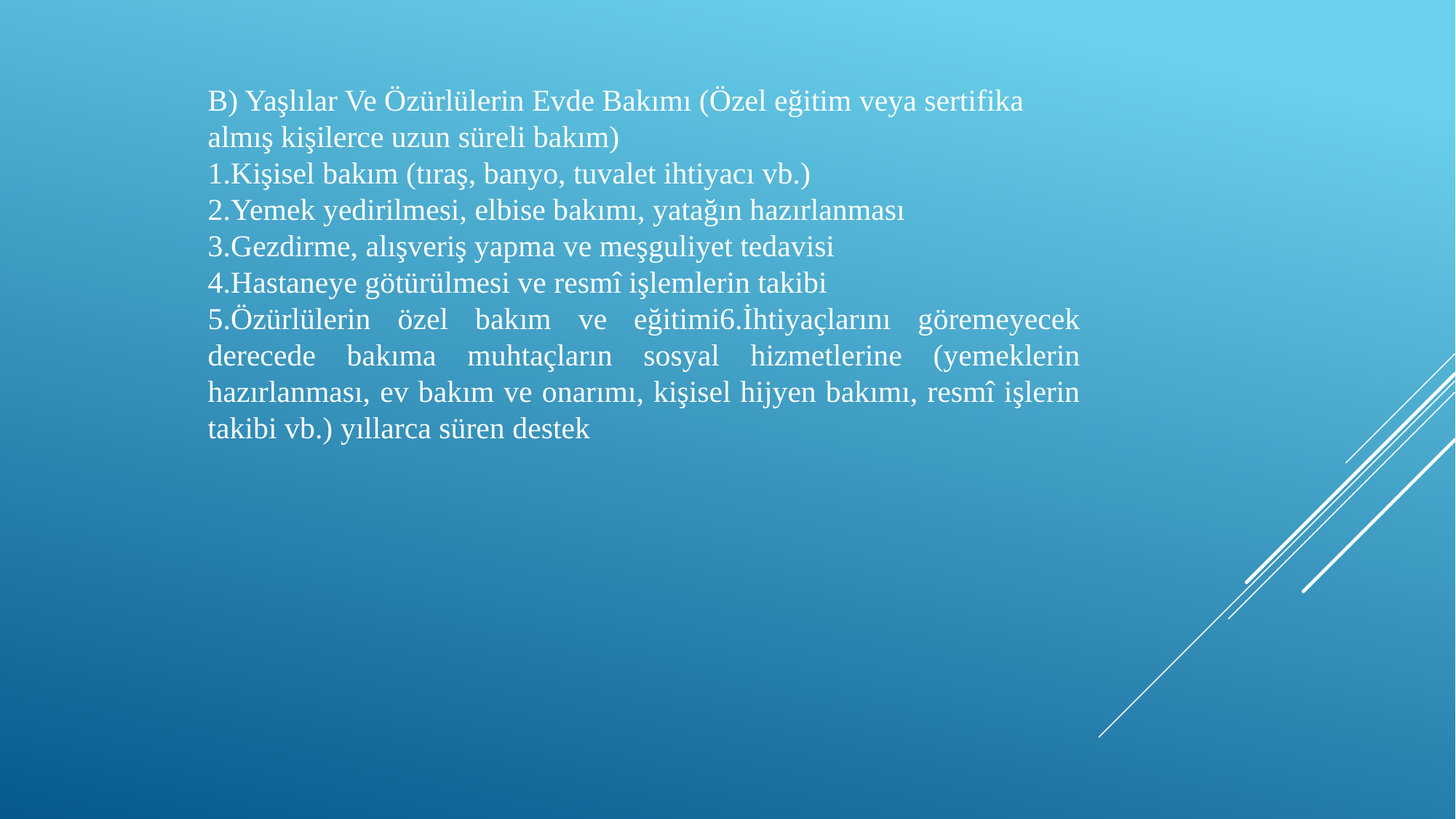

B) Yaşlılar Ve Özürlülerin Evde Bakımı (Özel eğitim veya sertifika almış kişilerce uzun süreli bakım)
1.Kişisel bakım (tıraş, banyo, tuvalet ihtiyacı vb.)
2.Yemek yedirilmesi, elbise bakımı, yatağın hazırlanması
3.Gezdirme, alışveriş yapma ve meşguliyet tedavisi
4.Hastaneye götürülmesi ve resmî işlemlerin takibi
5.Özürlülerin özel bakım ve eğitimi6.İhtiyaçlarını göremeyecek derecede bakıma muhtaçların sosyal hizmetlerine (yemeklerin hazırlanması, ev bakım ve onarımı, kişisel hijyen bakımı, resmî işlerin takibi vb.) yıllarca süren destek